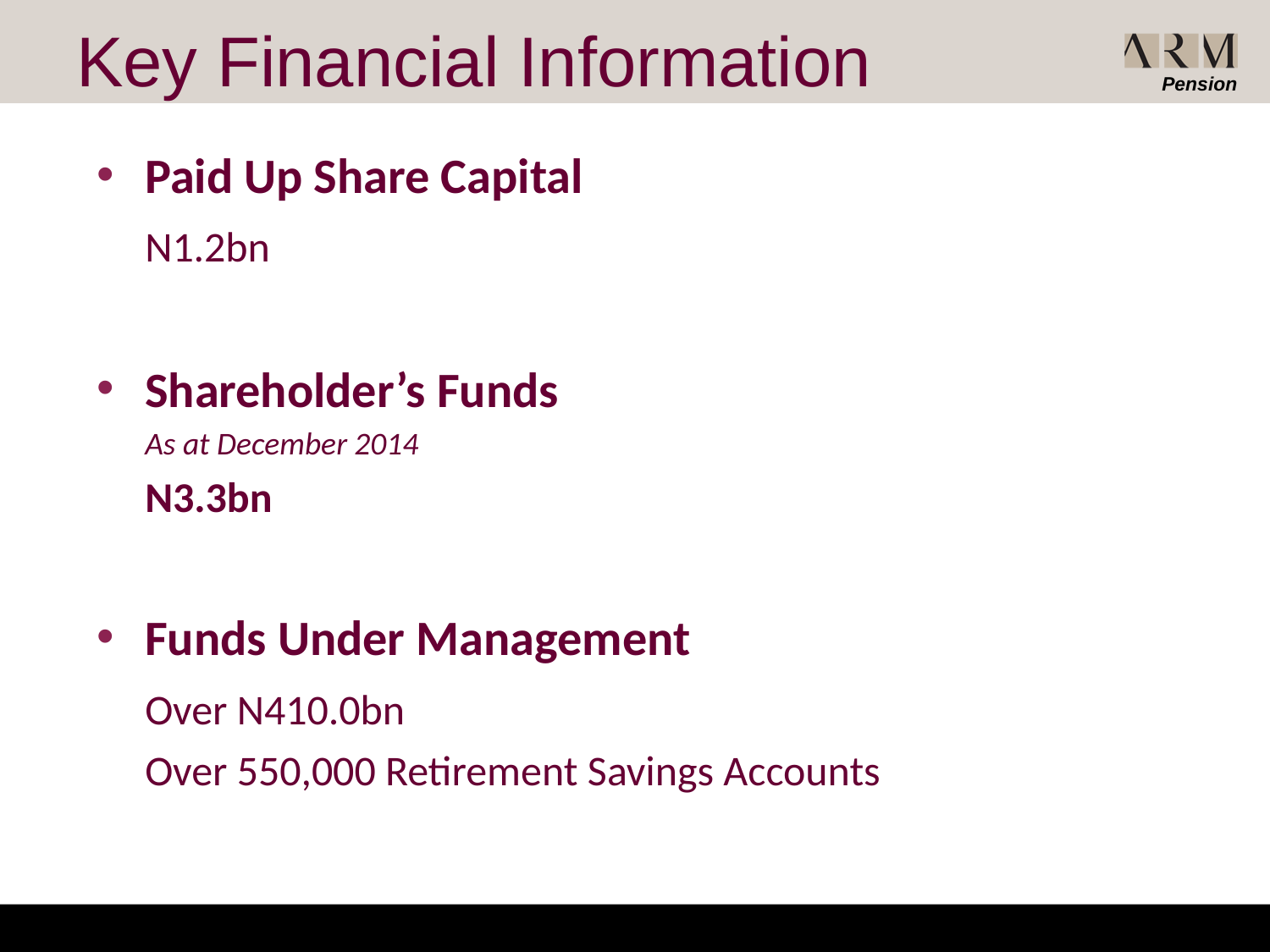

# Key Financial Information
Paid Up Share Capital
	N1.2bn

Shareholder’s Funds
	As at December 2014
	N3.3bn

Funds Under Management
	Over N410.0bn
	Over 550,000 Retirement Savings Accounts